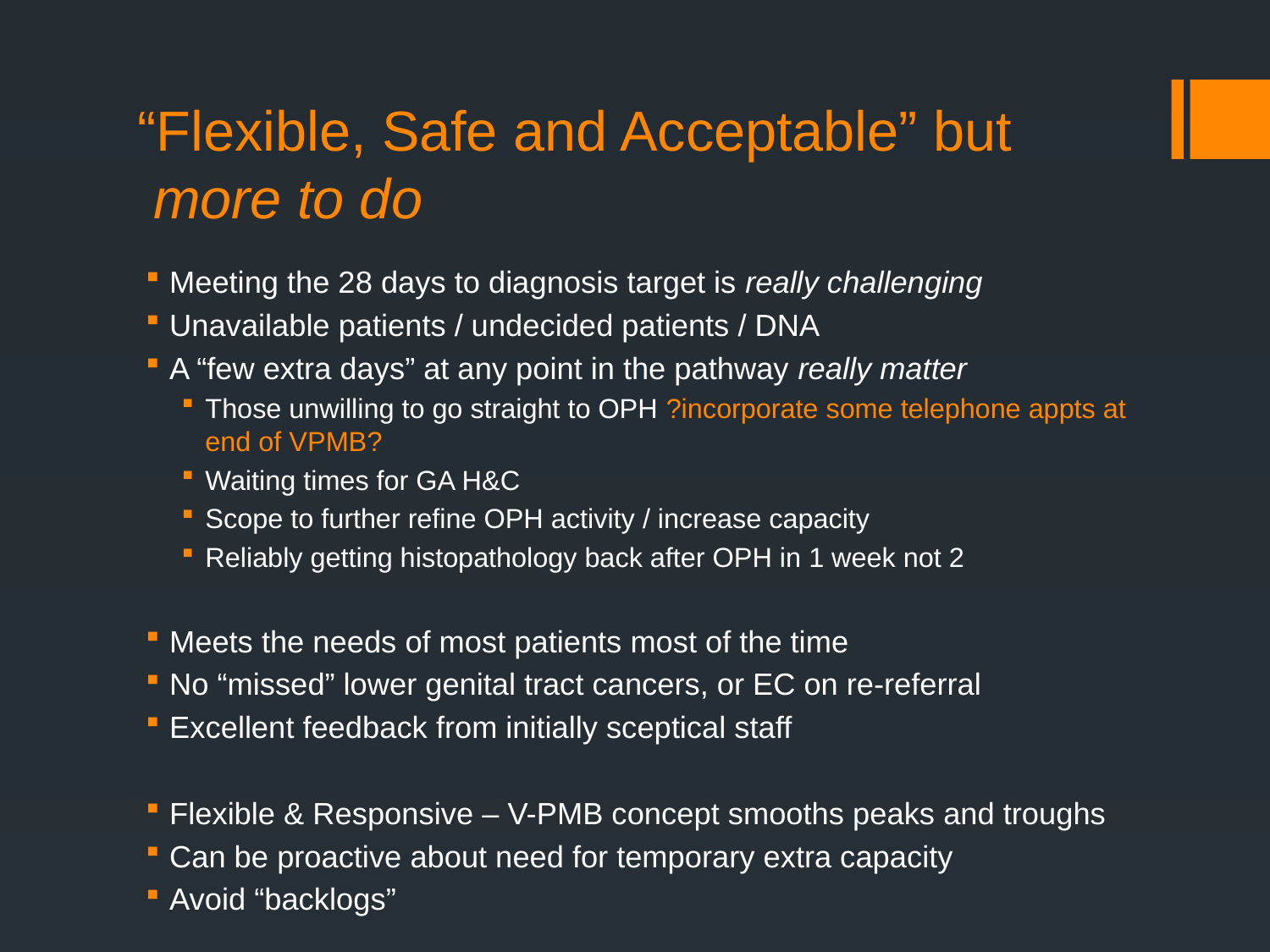

# “Flexible, Safe and Acceptable” but more to do
Meeting the 28 days to diagnosis target is really challenging
Unavailable patients / undecided patients / DNA
A “few extra days” at any point in the pathway really matter
Those unwilling to go straight to OPH ?incorporate some telephone appts at end of VPMB?
Waiting times for GA H&C
Scope to further refine OPH activity / increase capacity
Reliably getting histopathology back after OPH in 1 week not 2

Meets the needs of most patients most of the time
No “missed” lower genital tract cancers, or EC on re-referral
Excellent feedback from initially sceptical staff

Flexible & Responsive – V-PMB concept smooths peaks and troughs
Can be proactive about need for temporary extra capacity
Avoid “backlogs”